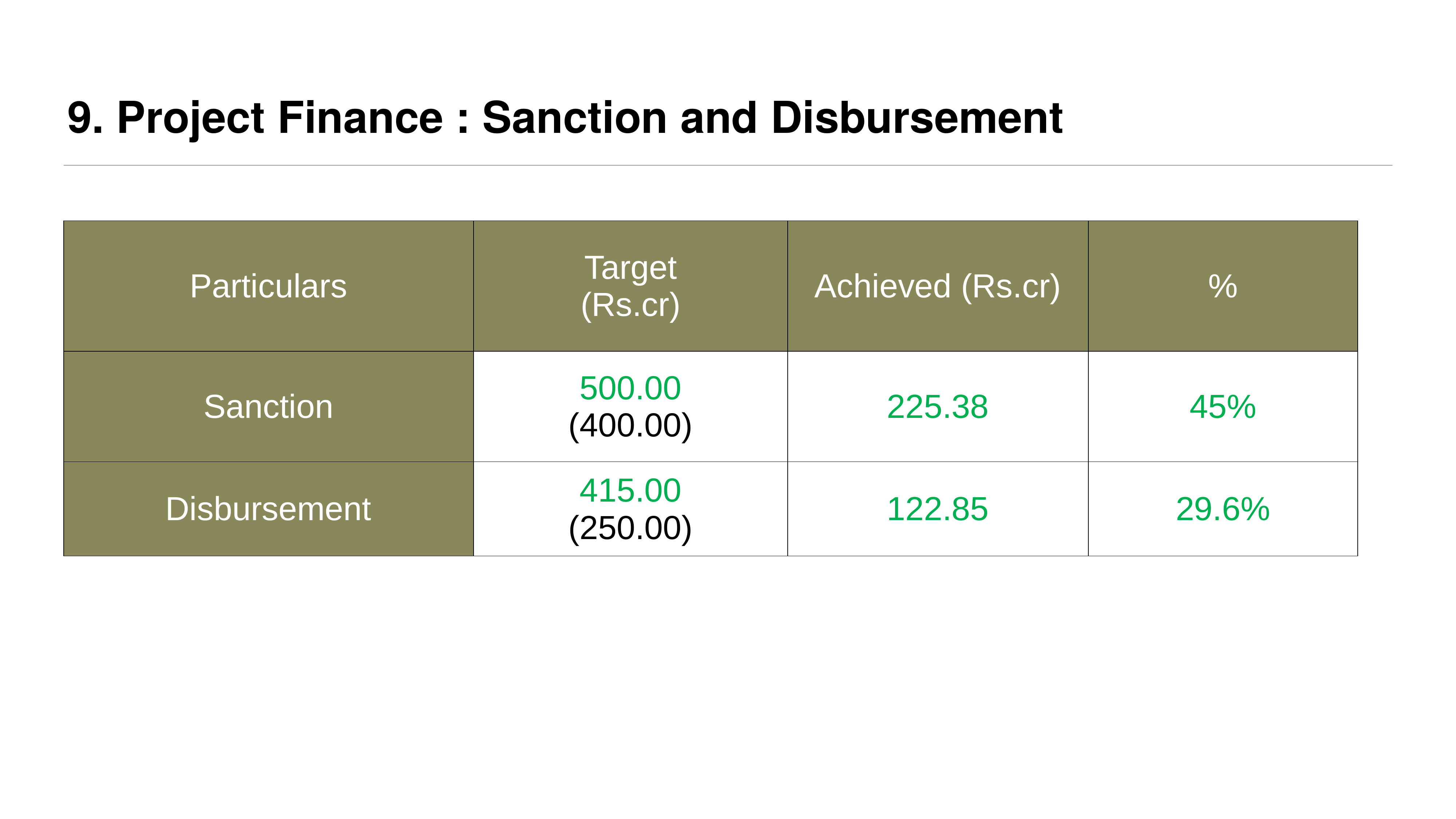

# 9. Project Finance : Sanction and Disbursement
| Particulars | Target (Rs.cr) | Achieved (Rs.cr) | % |
| --- | --- | --- | --- |
| Sanction | 500.00 (400.00) | 225.38 | 45% |
| Disbursement | 415.00 (250.00) | 122.85 | 29.6% |